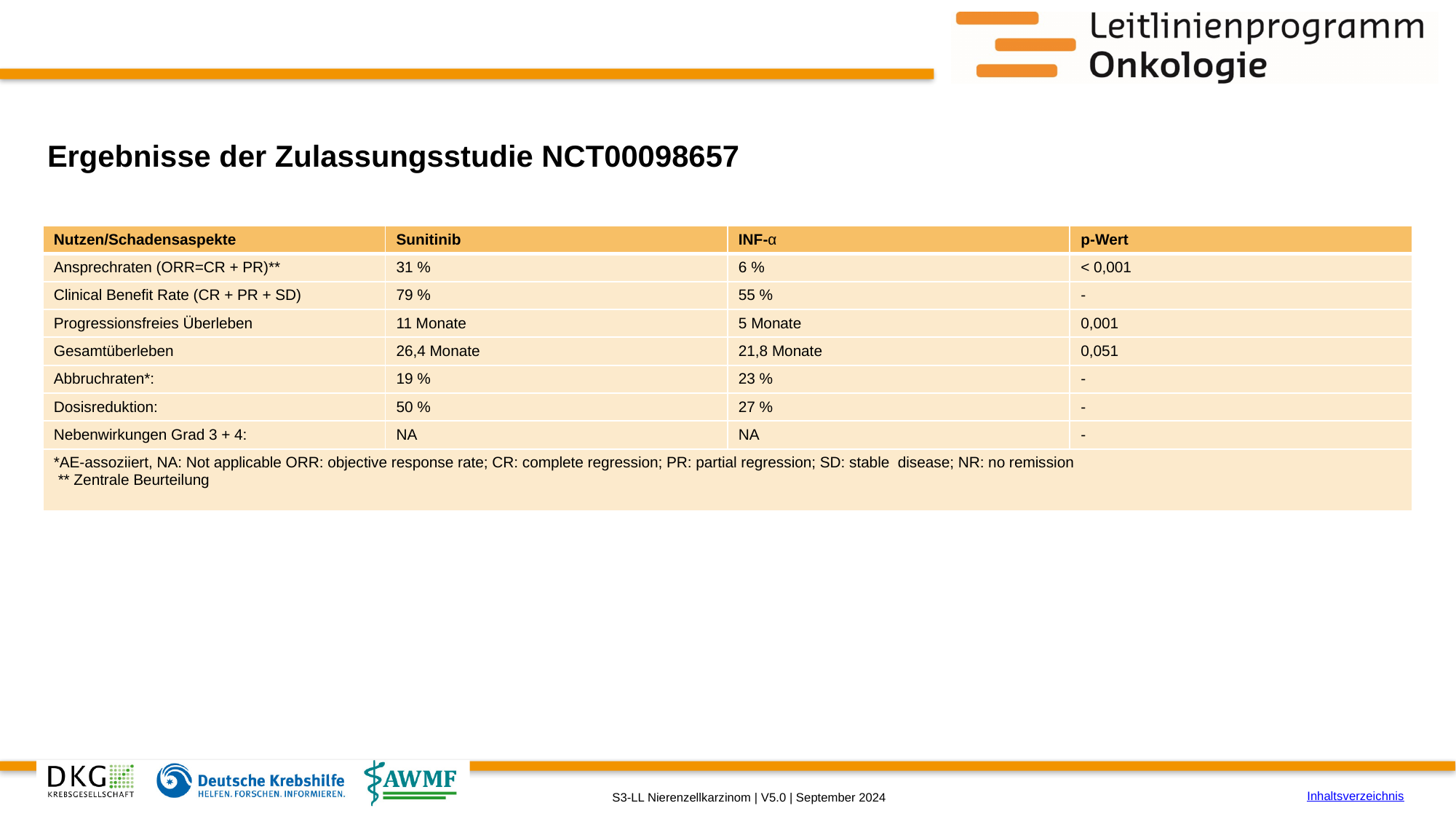

# Ergebnisse der Zulassungsstudie NCT00098657
| Nutzen/Schadensaspekte | Sunitinib | INF-α | p-Wert |
| --- | --- | --- | --- |
| Ansprechraten (ORR=CR + PR)\*\* | 31 % | 6 % | < 0,001 |
| Clinical Benefit Rate (CR + PR + SD) | 79 % | 55 % | - |
| Progressionsfreies Überleben | 11 Monate | 5 Monate | 0,001 |
| Gesamtüberleben | 26,4 Monate | 21,8 Monate | 0,051 |
| Abbruchraten\*: | 19 % | 23 % | - |
| Dosisreduktion: | 50 % | 27 % | - |
| Nebenwirkungen Grad 3 + 4: | NA | NA | - |
| \*AE-assoziiert, NA: Not applicable ORR: objective response rate; CR: complete regression; PR: partial regression; SD: stable disease; NR: no remission \*\* Zentrale Beurteilung |  |  |  |
Inhaltsverzeichnis
S3-LL Nierenzellkarzinom | V5.0 | September 2024